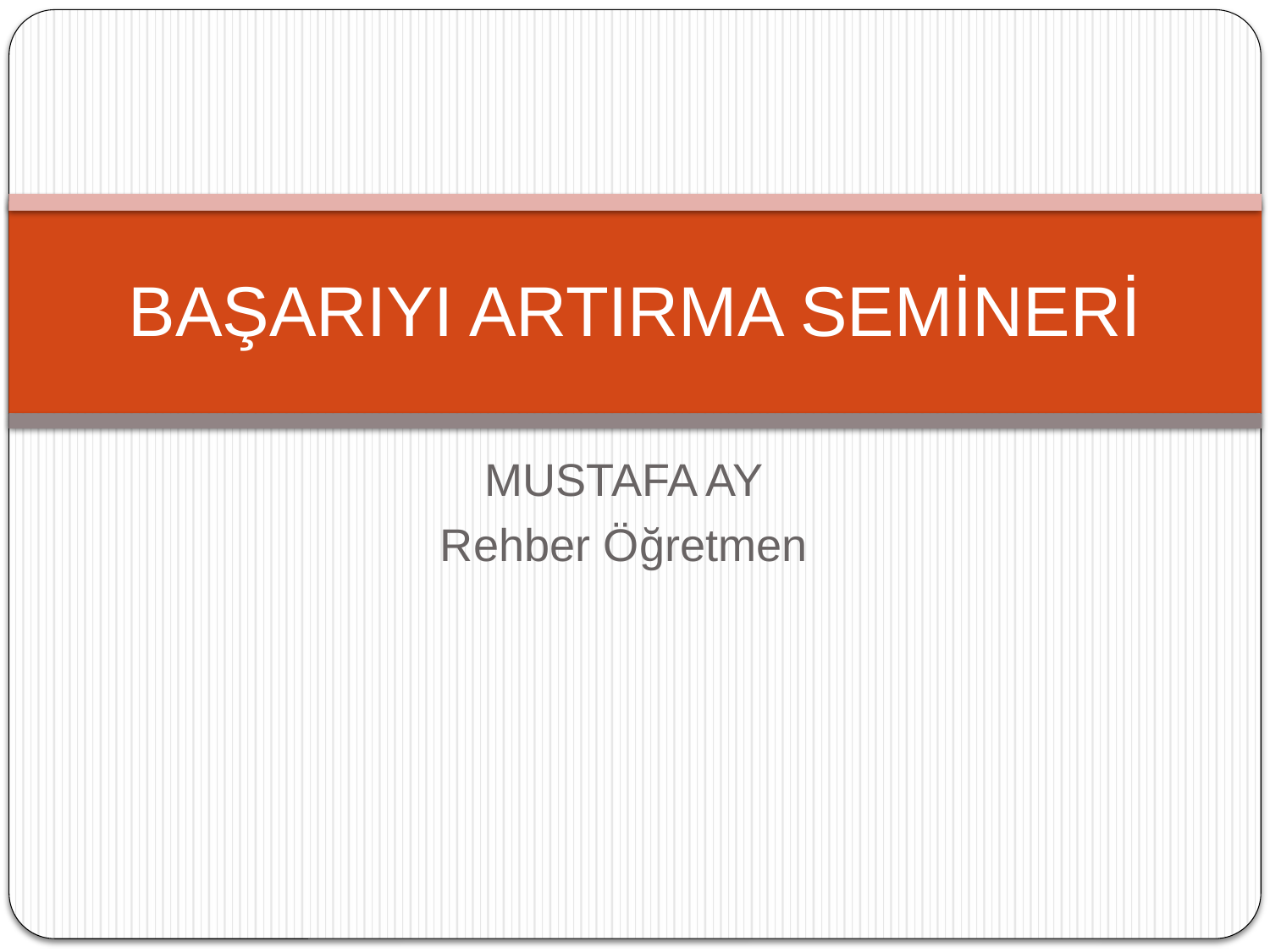

# BAŞARIYI ARTIRMA SEMİNERİ
MUSTAFA AY
Rehber Öğretmen